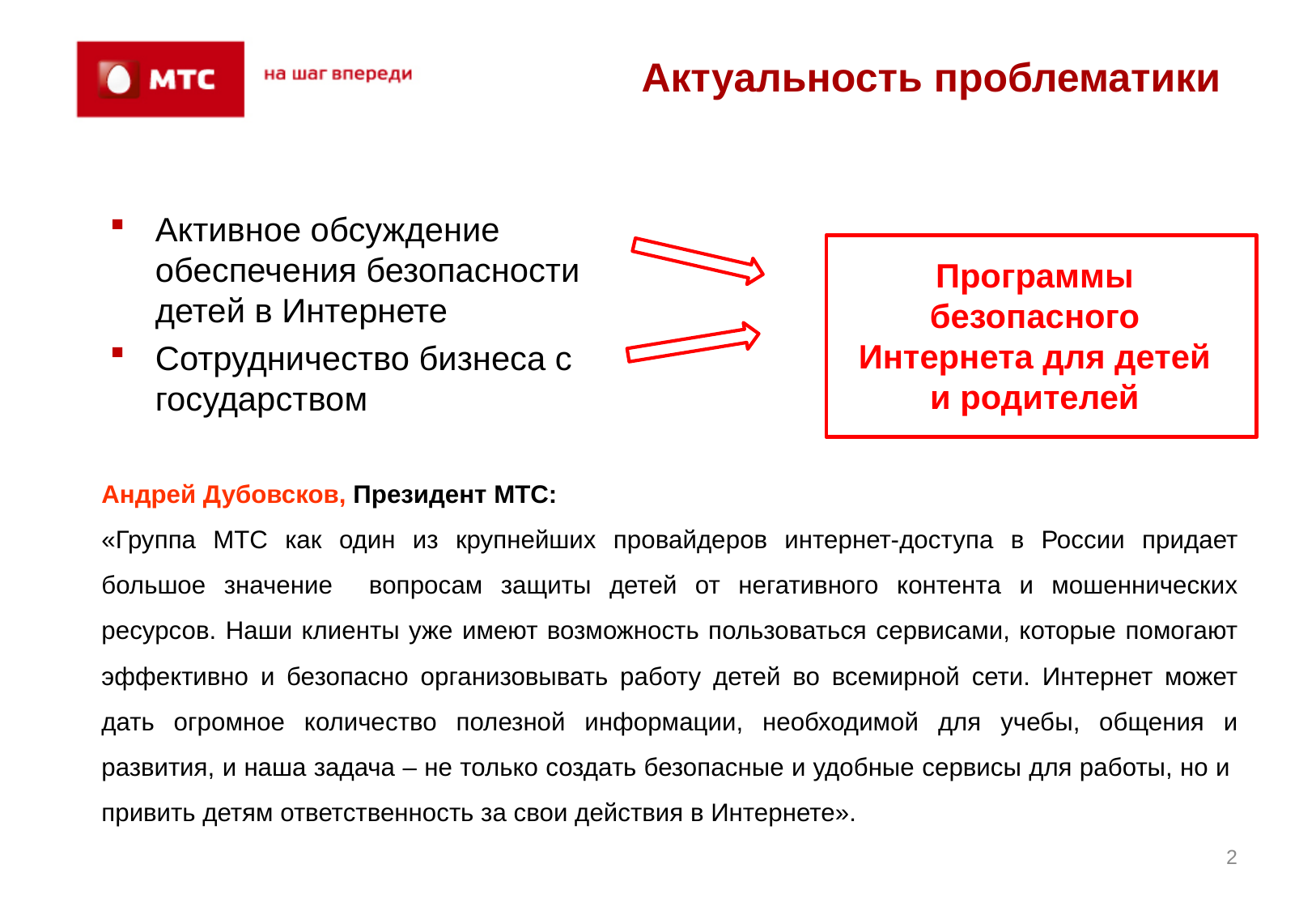

Актуальность проблематики
Активное обсуждение обеспечения безопасности детей в Интернете
Сотрудничество бизнеса с государством

Программы безопасного Интернета для детей и родителей

Андрей Дубовсков, Президент МТС:
«Группа МТС как один из крупнейших провайдеров интернет-доступа в России придает большое значение  вопросам защиты детей от негативного контента и мошеннических ресурсов. Наши клиенты уже имеют возможность пользоваться сервисами, которые помогают эффективно и безопасно организовывать работу детей во всемирной сети. Интернет может дать огромное количество полезной информации, необходимой для учебы, общения и развития, и наша задача – не только создать безопасные и удобные сервисы для работы, но и  привить детям ответственность за свои действия в Интернете».
2